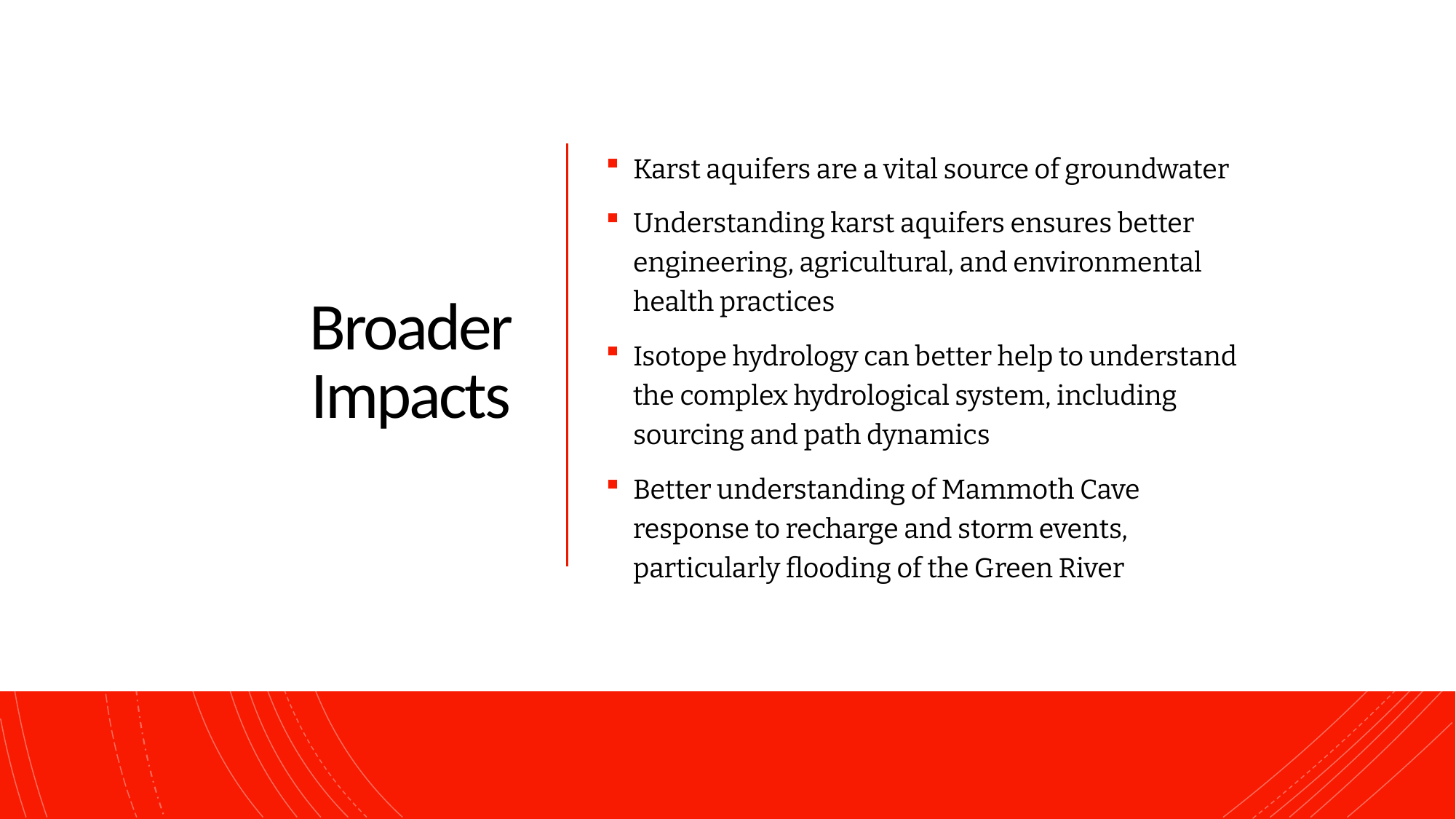

# Broader Impacts
Karst aquifers are a vital source of groundwater
Understanding karst aquifers ensures better engineering, agricultural, and environmental health practices
Isotope hydrology can better help to understand the complex hydrological system, including sourcing and path dynamics
Better understanding of Mammoth Cave response to recharge and storm events, particularly flooding of the Green River